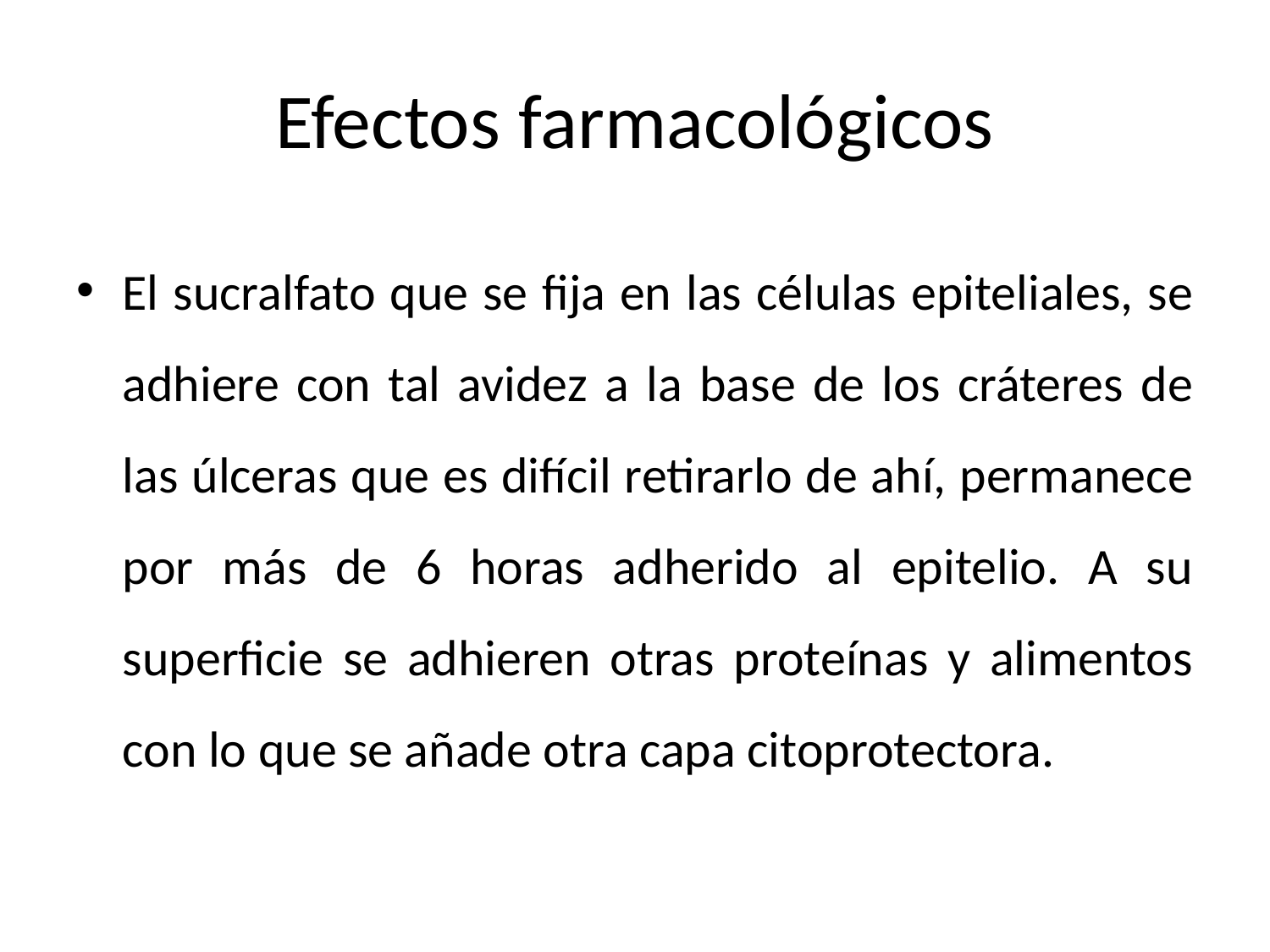

# Efectos farmacológicos
El sucralfato que se fija en las células epiteliales, se adhiere con tal avidez a la base de los cráteres de las úlceras que es difícil retirarlo de ahí, permanece por más de 6 horas adherido al epitelio. A su superficie se adhieren otras proteínas y alimentos con lo que se añade otra capa citoprotectora.